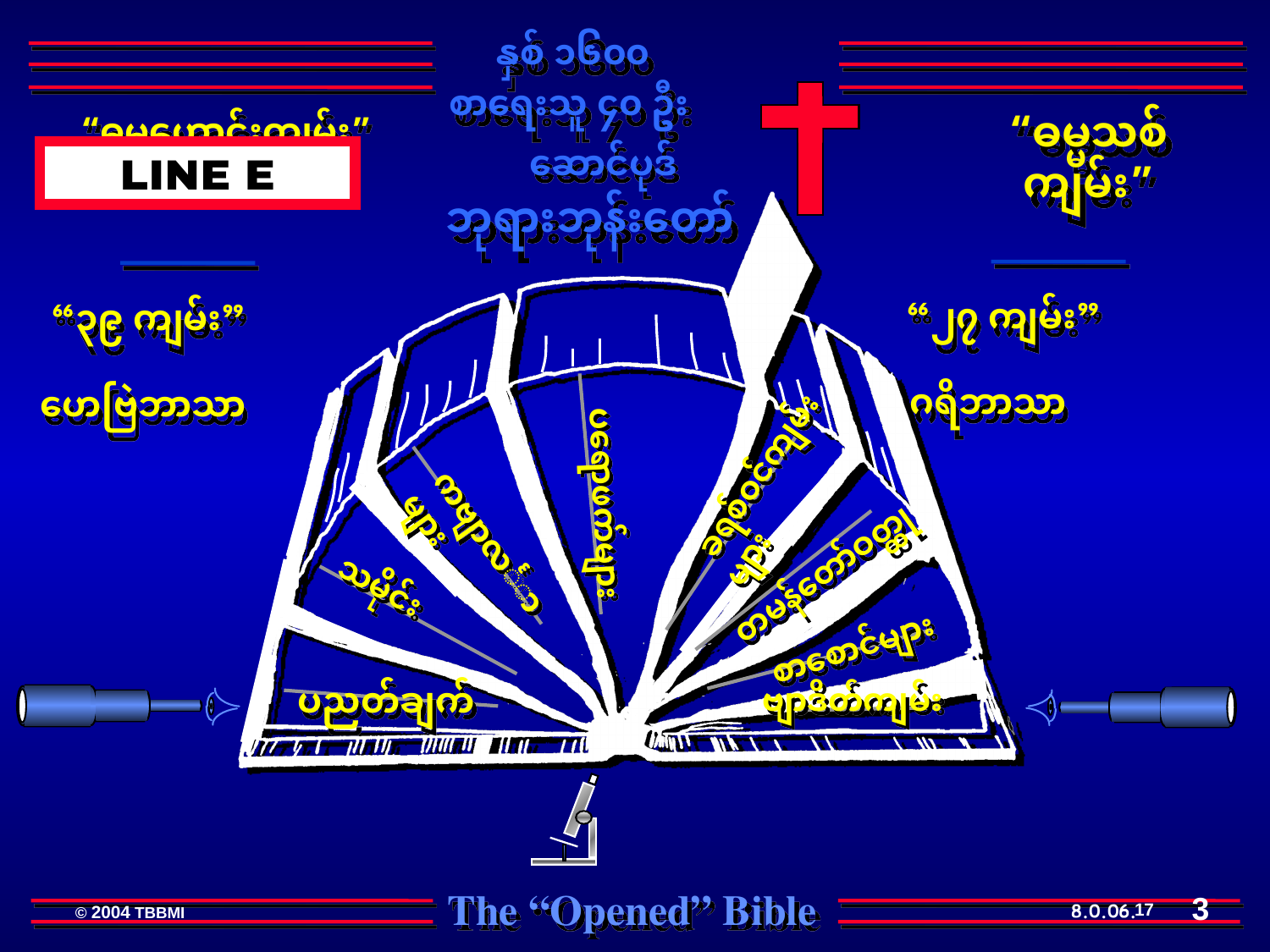

နှစ် ၁၆၀၀

 စာရေးသူ ၄၀ ဦး

 “ဓမ္မဟောင်းကျမ်း”
“ဓမ္မသစ်ကျမ်း”

 ဆောင်ပုဒ်

LINE E
 ဘုရားဘုန်းတော်

   “၂၇ ကျမ်း”

    ဂရိဘာသာ
 “၃၉ ကျမ်း”

ဟေဗြဲဘာသာ

 ခရစ်ဝင်ကျမ်းများ

 ပရောဖက်များ

ကဗျာလင်္ကာများ

 သမိုင်း

 ဗျာဒိတ်ကျမ်း

 တမန်တော်ဝတ္ထု
 စာစောင်များ
ပညတ်ချက်
3
17